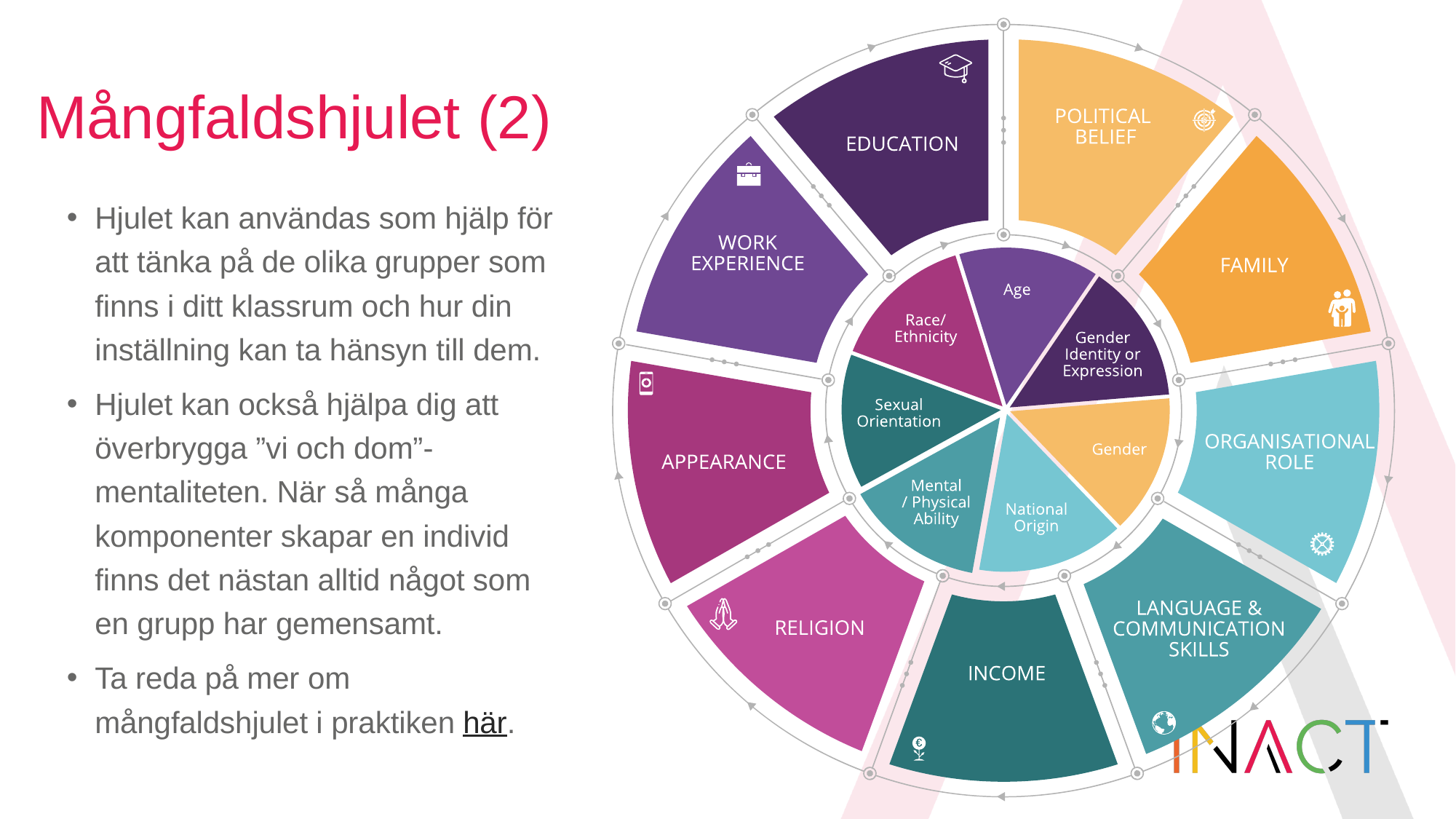

# Mångfaldshjulet (2)
Hjulet kan användas som hjälp för att tänka på de olika grupper som finns i ditt klassrum och hur din inställning kan ta hänsyn till dem.
Hjulet kan också hjälpa dig att överbrygga ”vi och dom”-mentaliteten. När så många komponenter skapar en individ finns det nästan alltid något som en grupp har gemensamt.
Ta reda på mer om mångfaldshjulet i praktiken här.